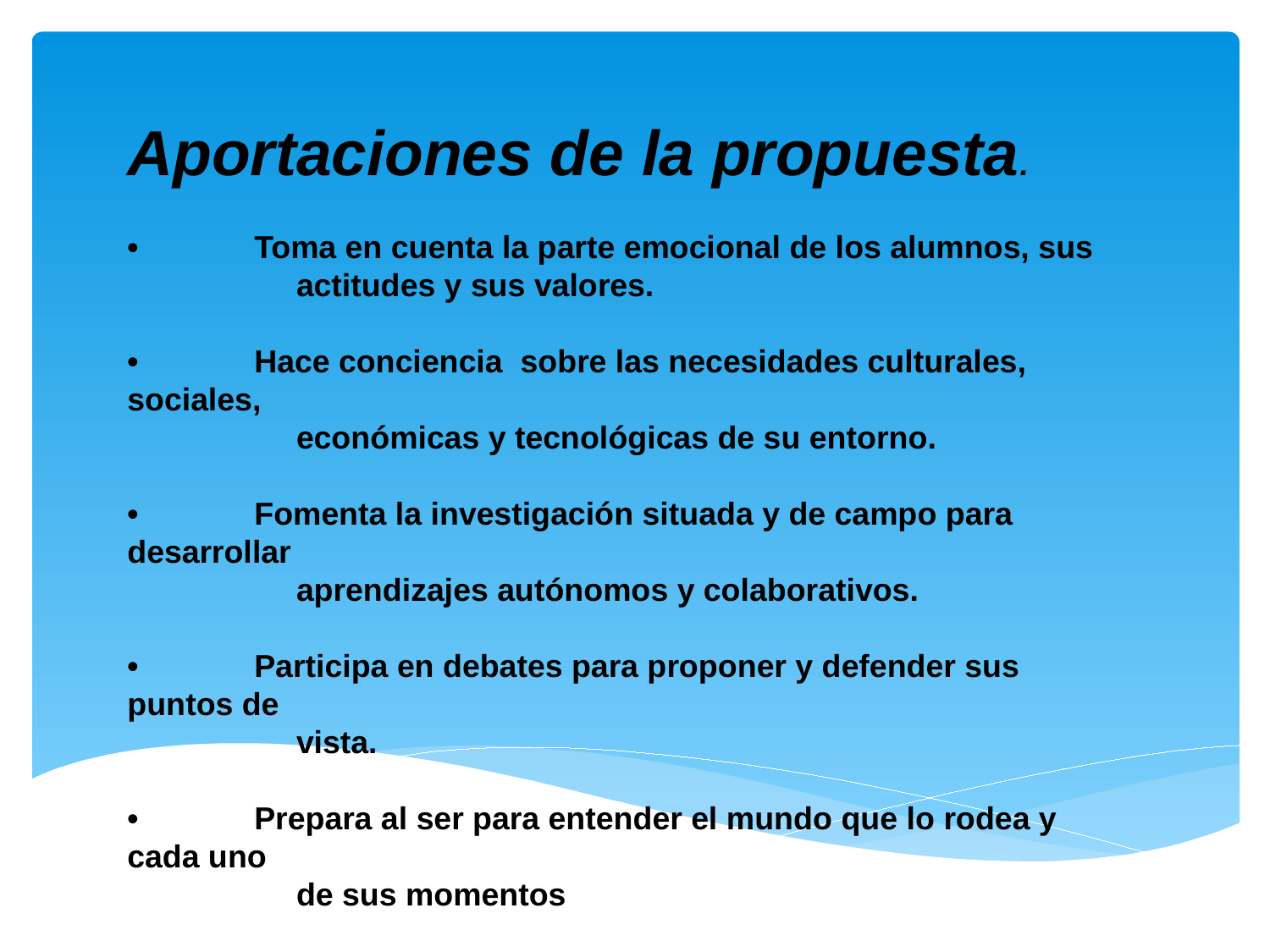

Aportaciones de la propuesta.

•	Toma en cuenta la parte emocional de los alumnos, sus
                   actitudes y sus valores.

•	Hace conciencia  sobre las necesidades culturales, sociales,
                   económicas y tecnológicas de su entorno.

•	Fomenta la investigación situada y de campo para desarrollar
                   aprendizajes autónomos y colaborativos.

•	Participa en debates para proponer y defender sus puntos de
                   vista.

•	Prepara al ser para entender el mundo que lo rodea y cada uno
                   de sus momentos